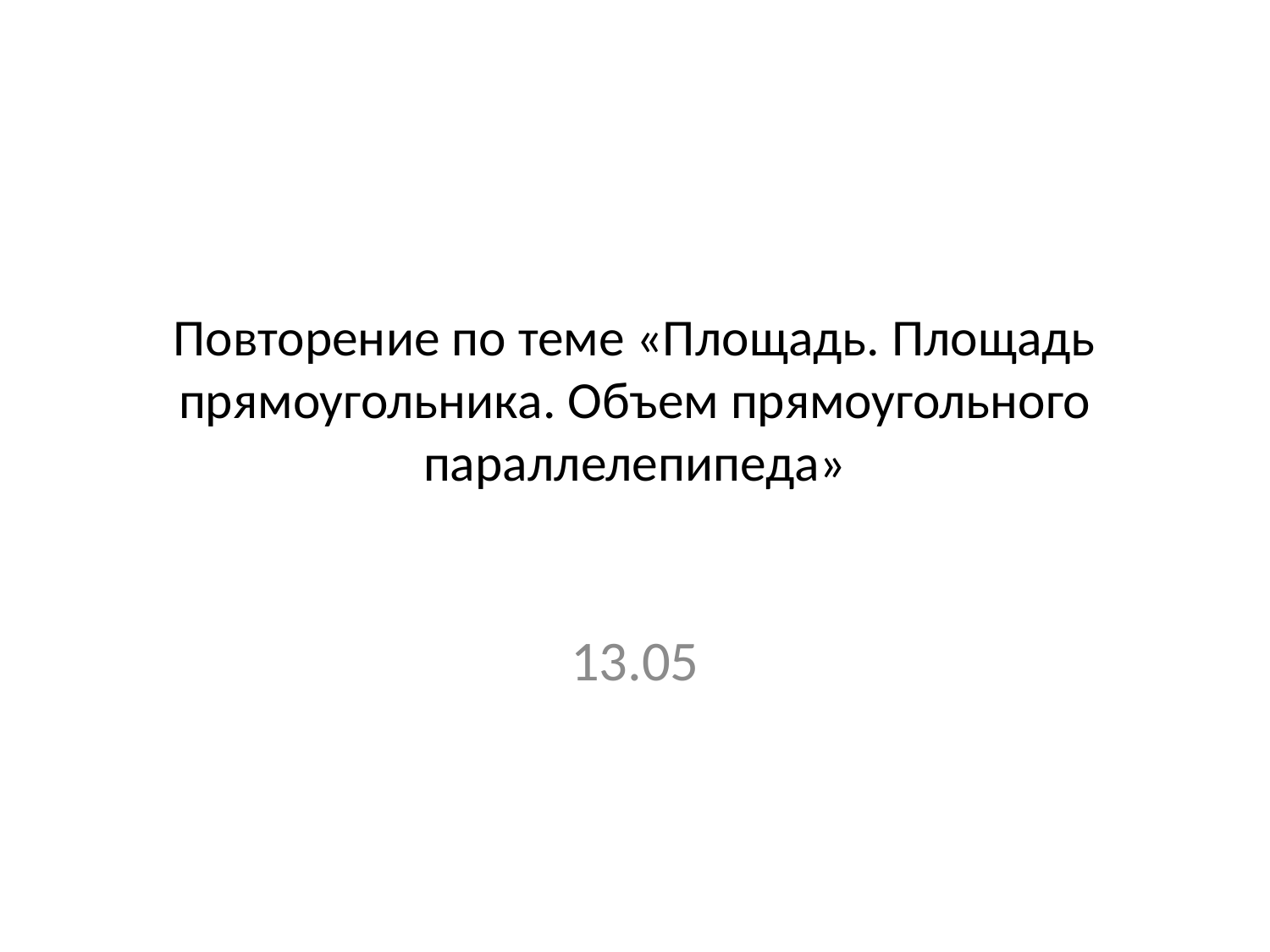

# Повторение по теме «Площадь. Площадь прямоугольника. Объем прямоугольного параллелепипеда»

13.05